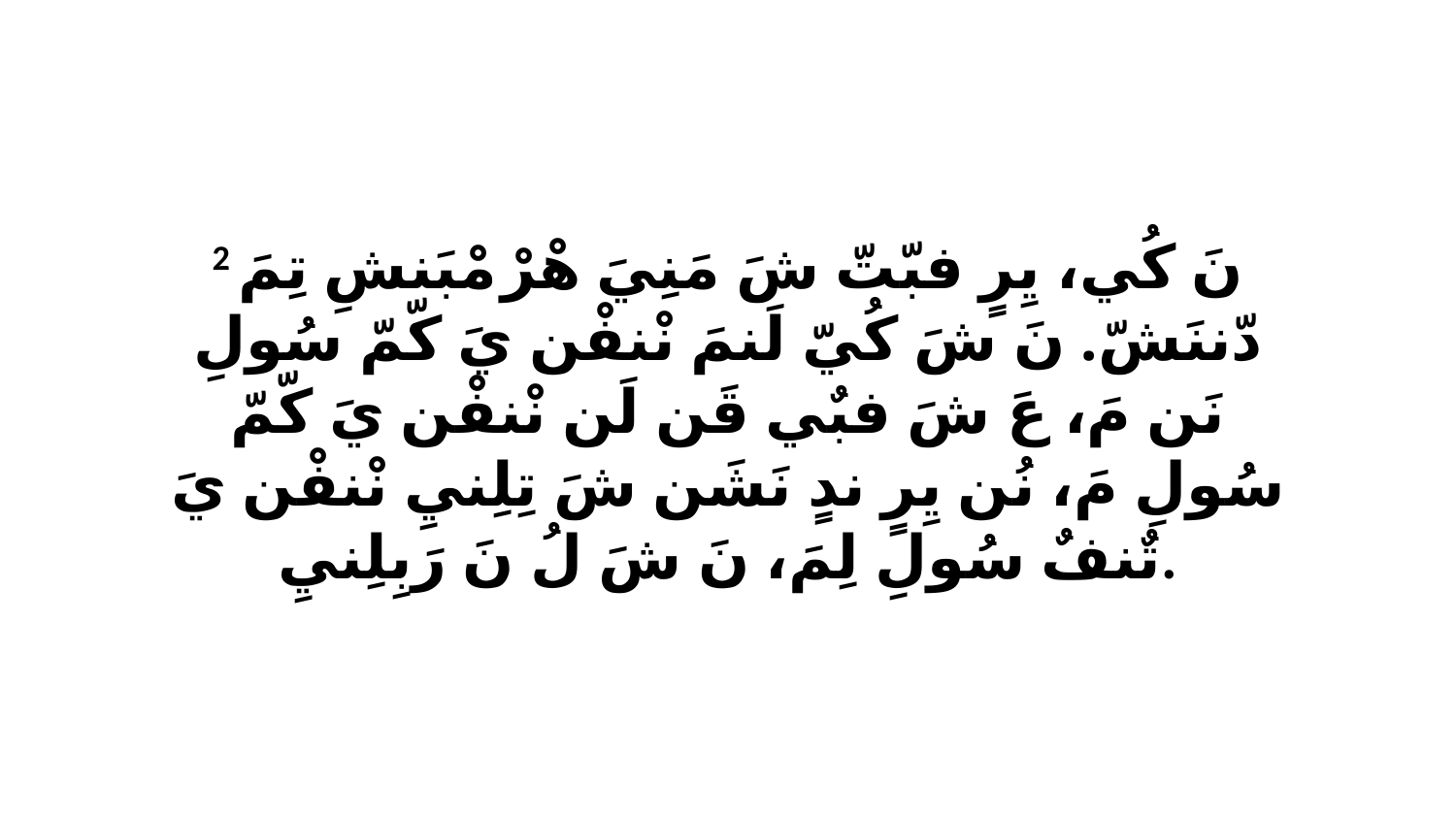

2 نَ كُي، يِرٍ فبّتّ شَ مَنِيَ هْرْ مْبَنشِ تِمَ دّننَشّ. نَ شَ كُيّ لَنمَ نْنفْن يَ كّمّ سُولِ نَن مَ، عَ شَ فبٌي قَن لَن نْنفْن يَ كّمّ سُولِ مَ، نُن يِرٍ ندٍ نَشَن شَ تِلِنيِ نْنفْن يَ تٌنفٌ سُولِ لِمَ، نَ شَ لُ نَ رَبِلِنيِ.